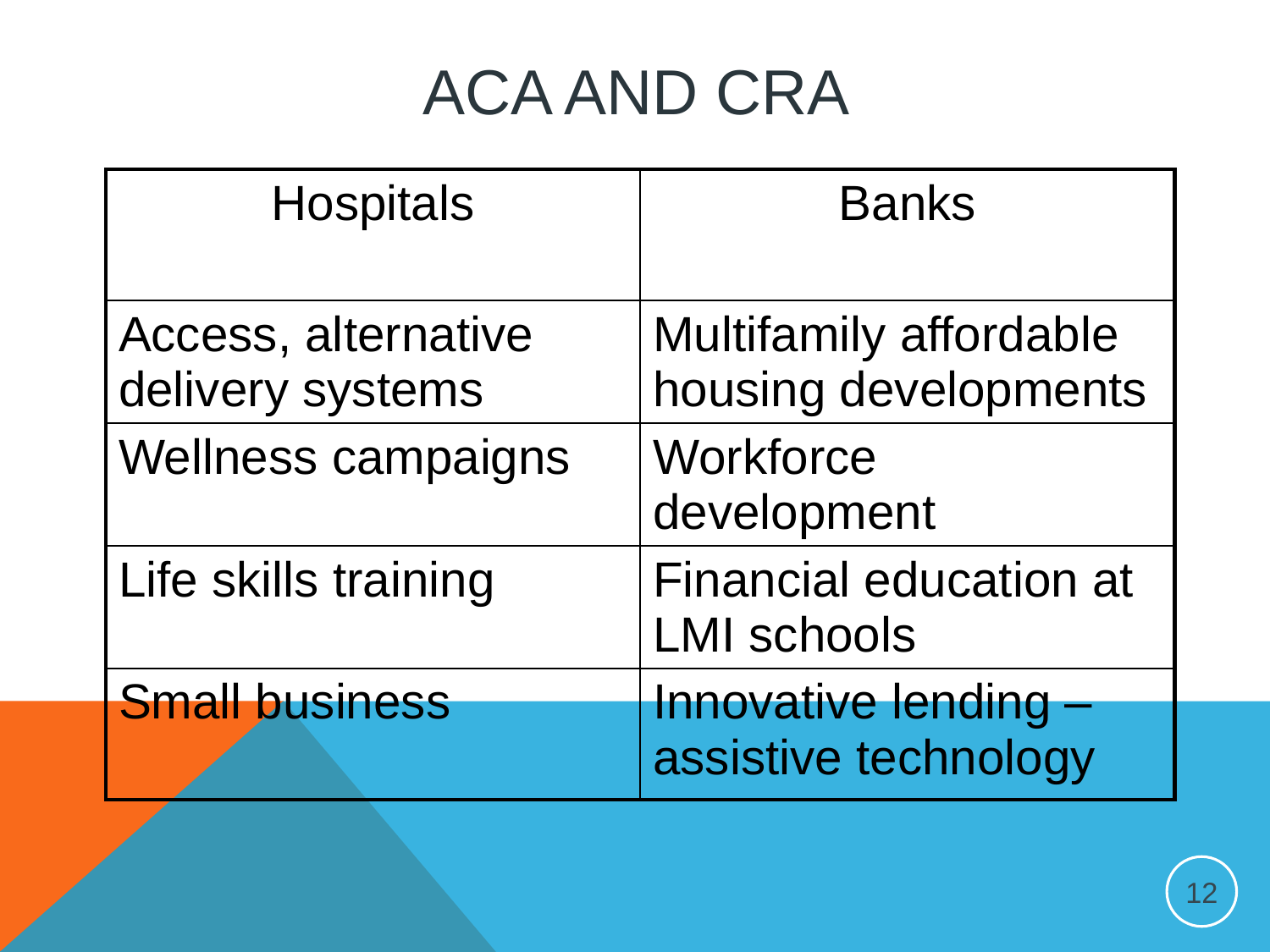

# ACA and CRA
| Hospitals | Banks |
| --- | --- |
| Access, alternative delivery systems | Multifamily affordable housing developments |
| Wellness campaigns | Workforce development |
| Life skills training | Financial education at LMI schools |
| Small business | Innovative lending – assistive technology |
12